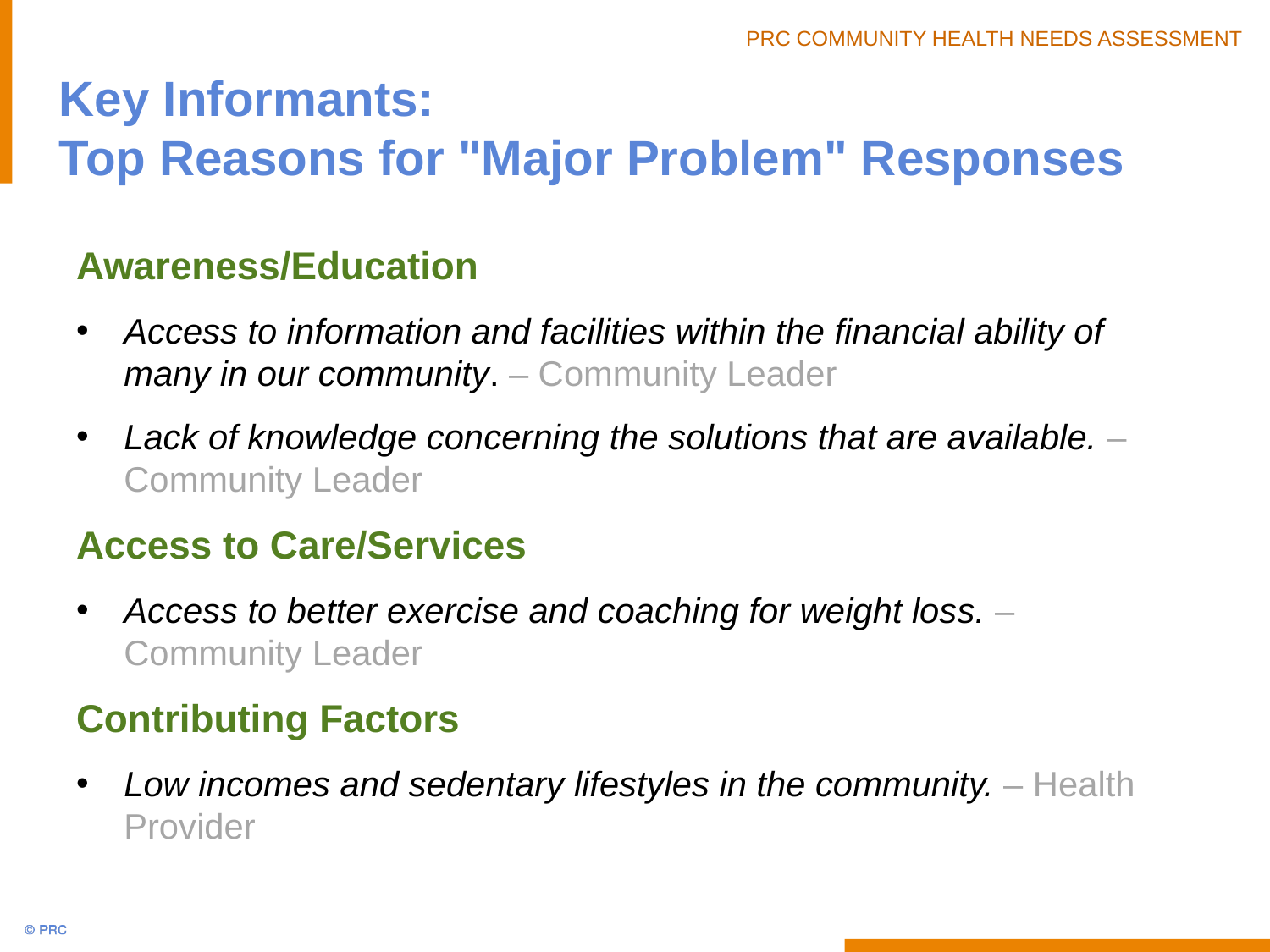

# Key Informants: Top Reasons for "Major Problem" Responses
Awareness/Education
Access to information and facilities within the financial ability of many in our community. – Community Leader
Lack of knowledge concerning the solutions that are available. – Community Leader
Access to Care/Services
Access to better exercise and coaching for weight loss. – Community Leader
Contributing Factors
Low incomes and sedentary lifestyles in the community. – Health Provider